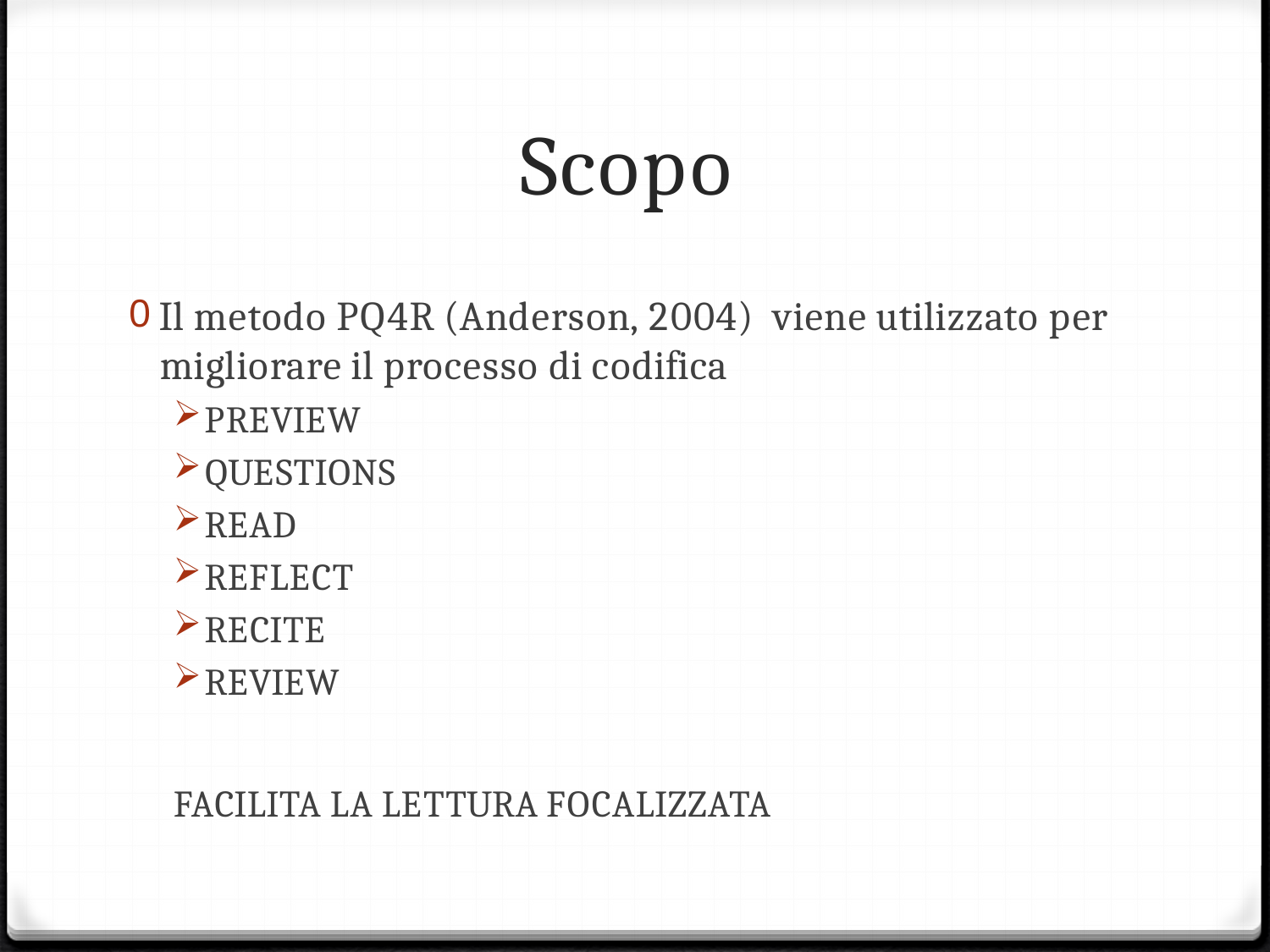

# Scopo
Il metodo PQ4R (Anderson, 2004)  viene utilizzato per migliorare il processo di codifica
PREVIEW
QUESTIONS
READ
REFLECT
RECITE
REVIEW

FACILITA LA LETTURA FOCALIZZATA